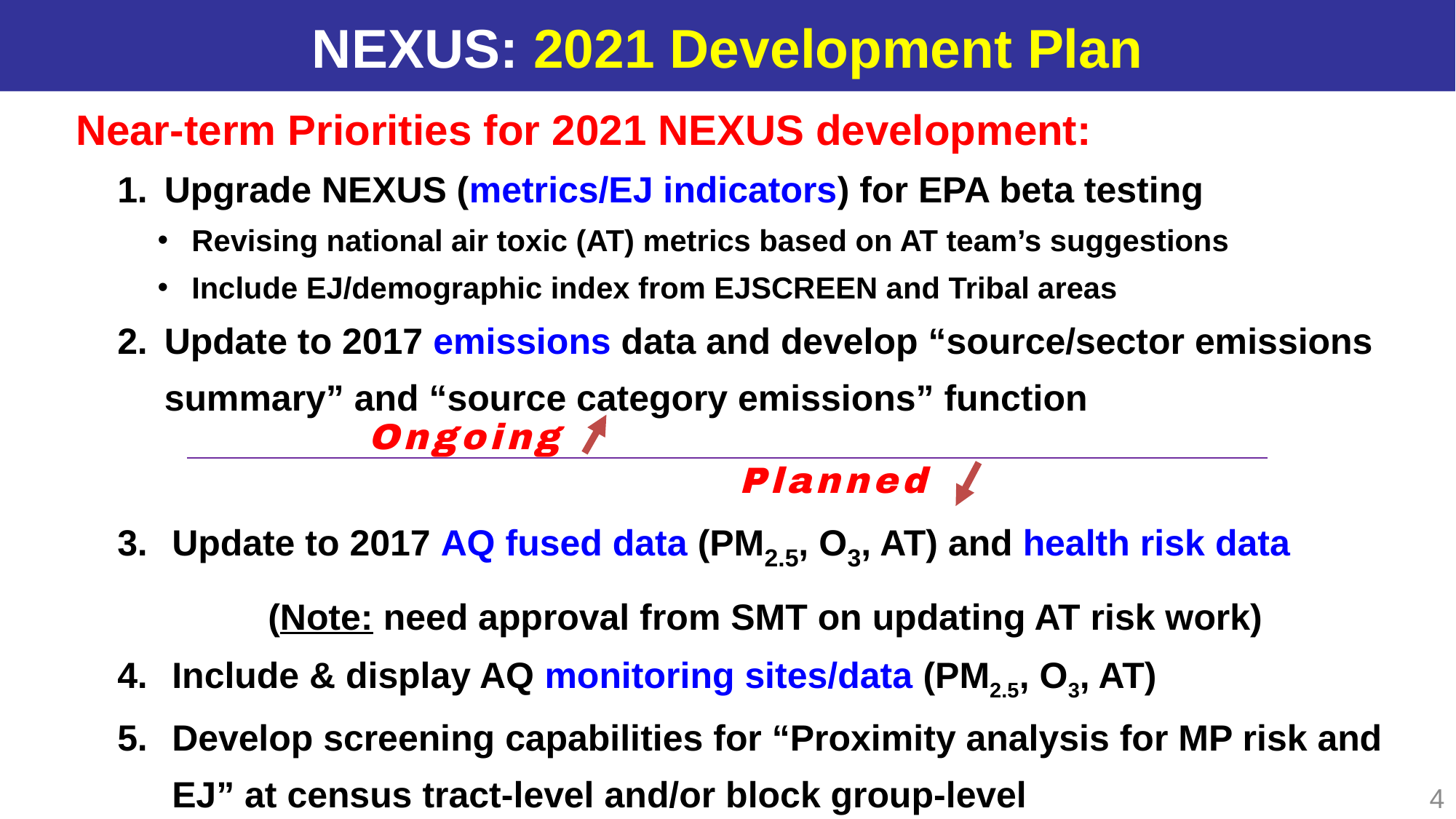

# NEXUS: 2021 Development Plan
Near-term Priorities for 2021 NEXUS development:
Upgrade NEXUS (metrics/EJ indicators) for EPA beta testing
Revising national air toxic (AT) metrics based on AT team’s suggestions
Include EJ/demographic index from EJSCREEN and Tribal areas
Update to 2017 emissions data and develop “source/sector emissions summary” and “source category emissions” function

Update to 2017 AQ fused data (PM2.5, O3, AT) and health risk data     		(Note: need approval from SMT on updating AT risk work)
Include & display AQ monitoring sites/data (PM2.5, O3, AT)
Develop screening capabilities for “Proximity analysis for MP risk and EJ” at census tract-level and/or block group-level
Ongoing
Planned
4